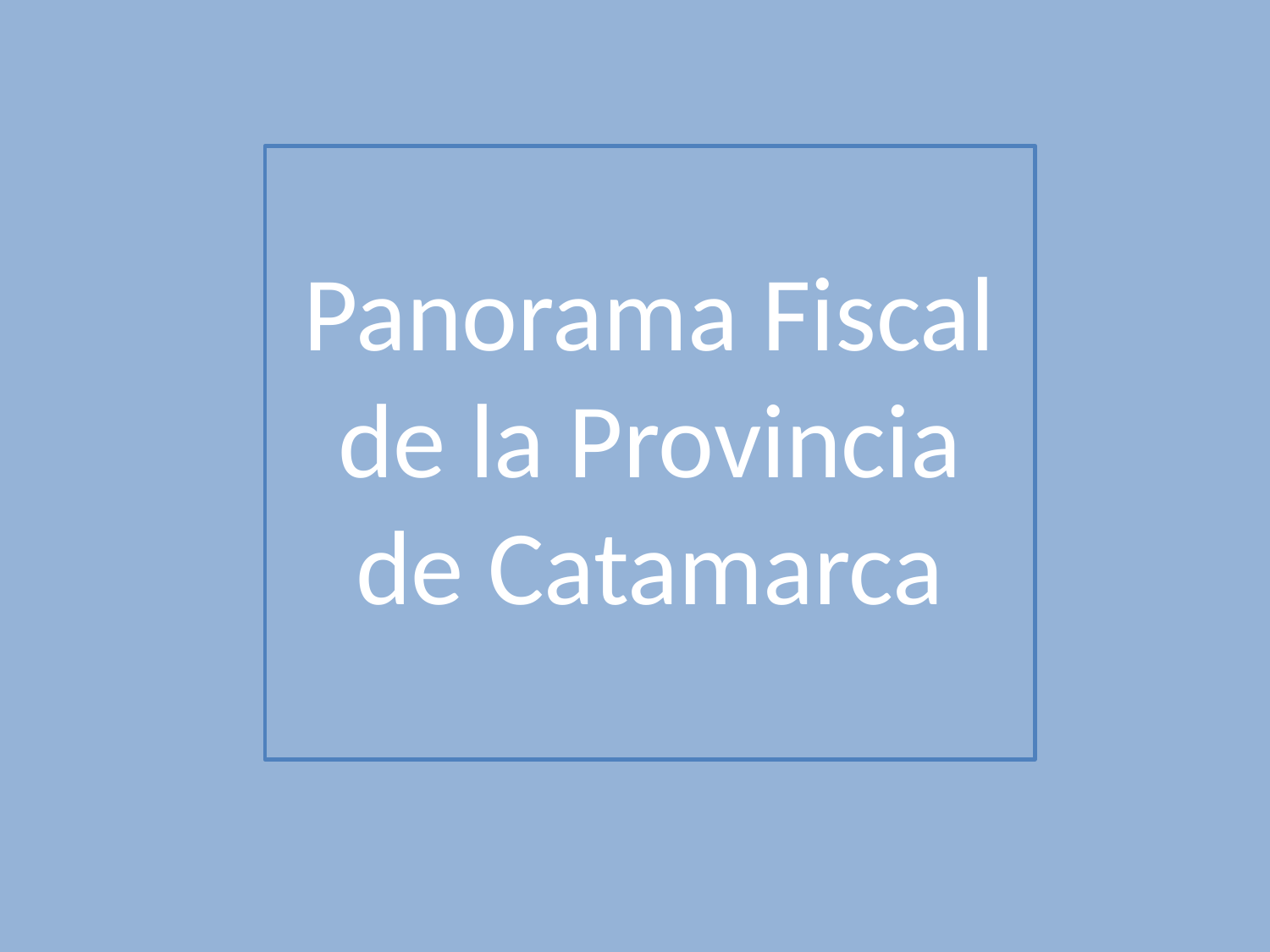

Panorama Fiscal de la Provincia de Catamarca